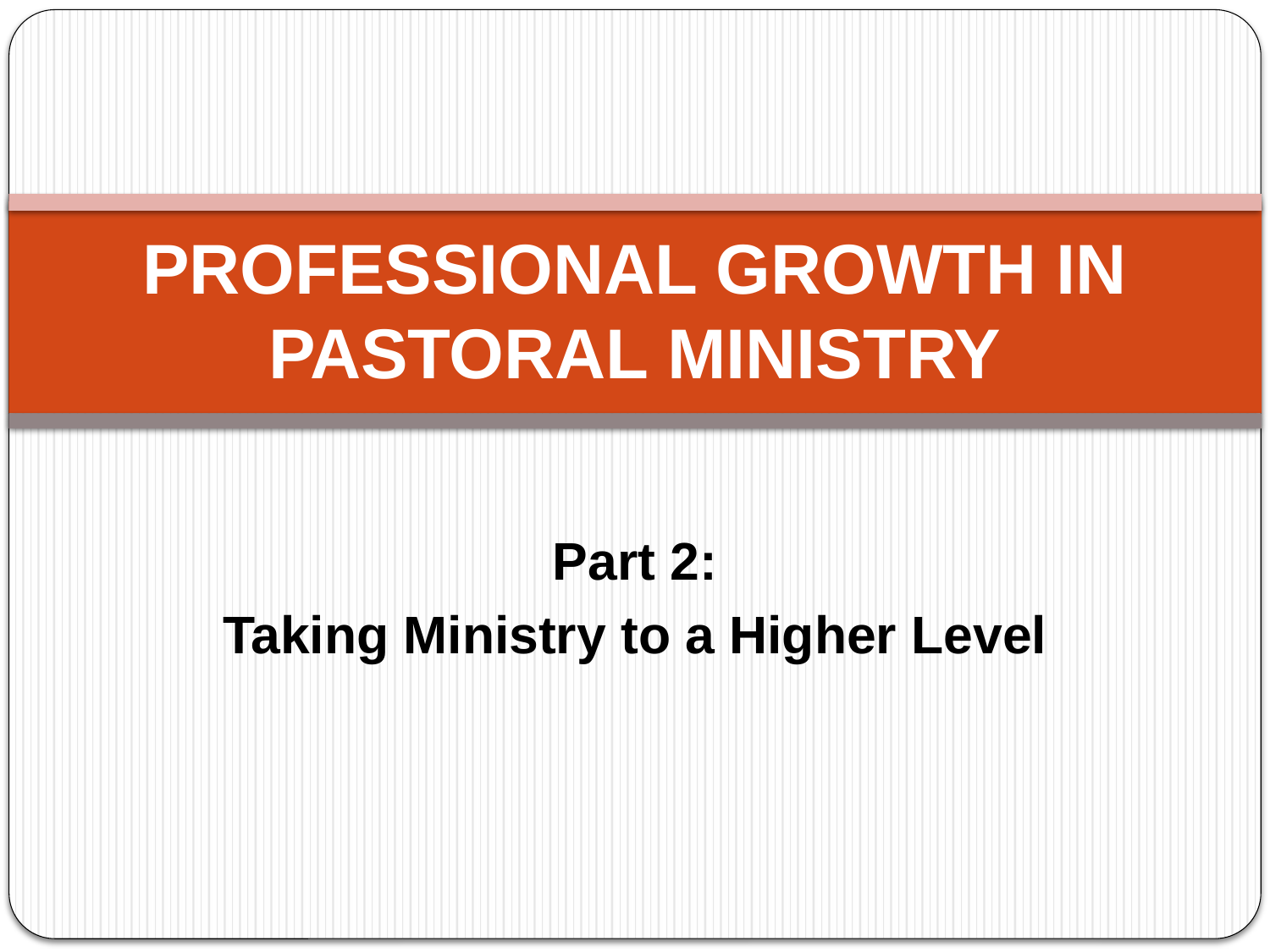

# PROFESSIONAL GROWTH IN PASTORAL MINISTRY
Part 2:
Taking Ministry to a Higher Level